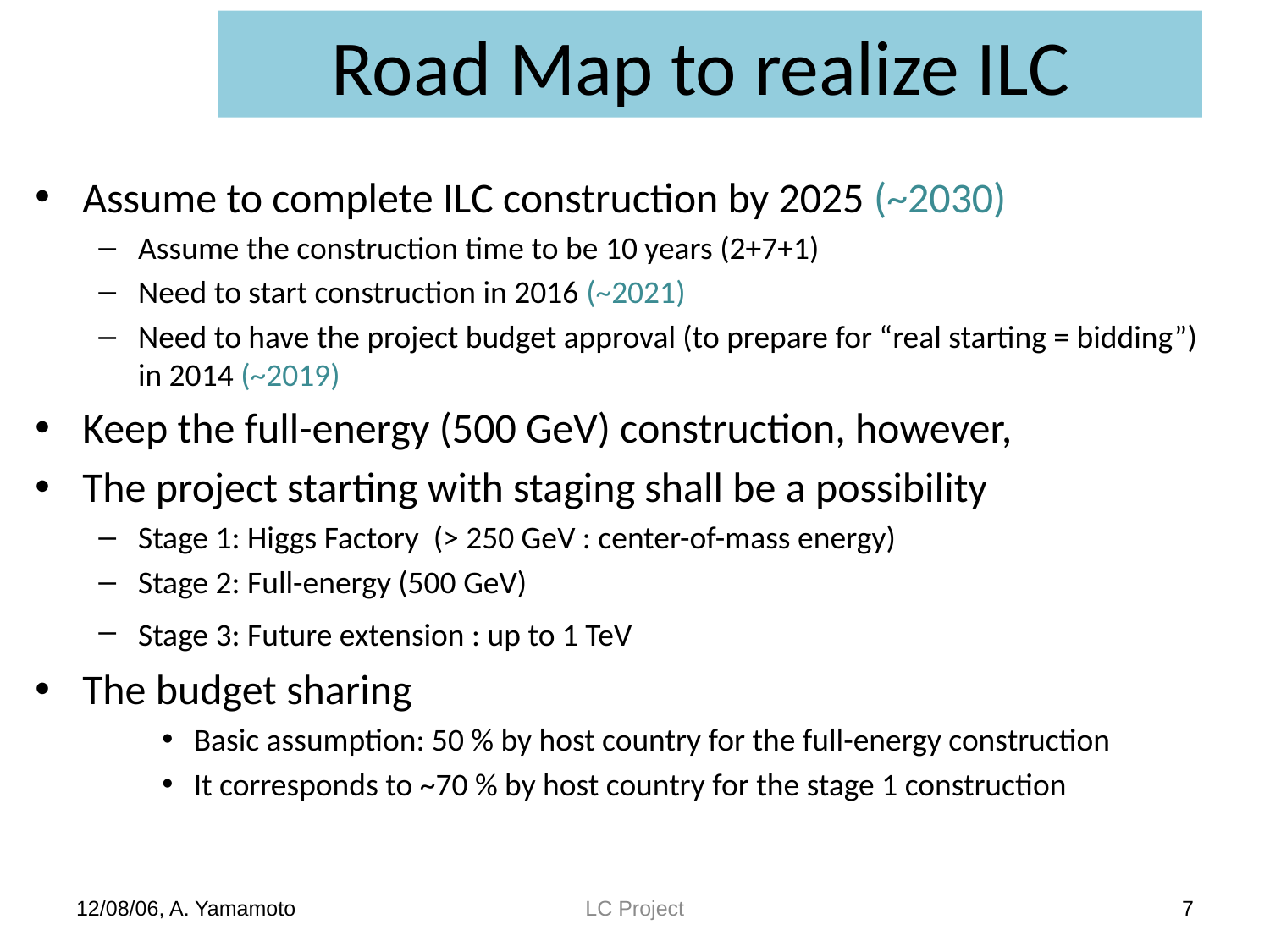

# Road Map to realize ILC
Assume to complete ILC construction by 2025 (~2030)
Assume the construction time to be 10 years (2+7+1)
Need to start construction in 2016 (~2021)
Need to have the project budget approval (to prepare for “real starting = bidding”) in 2014 (~2019)
Keep the full-energy (500 GeV) construction, however,
The project starting with staging shall be a possibility
Stage 1: Higgs Factory  (> 250 GeV : center-of-mass energy)
Stage 2: Full-energy (500 GeV)
Stage 3: Future extension : up to 1 TeV
The budget sharing
Basic assumption: 50 % by host country for the full-energy construction
It corresponds to ~70 % by host country for the stage 1 construction

12/08/06, A. Yamamoto
LC Project
7